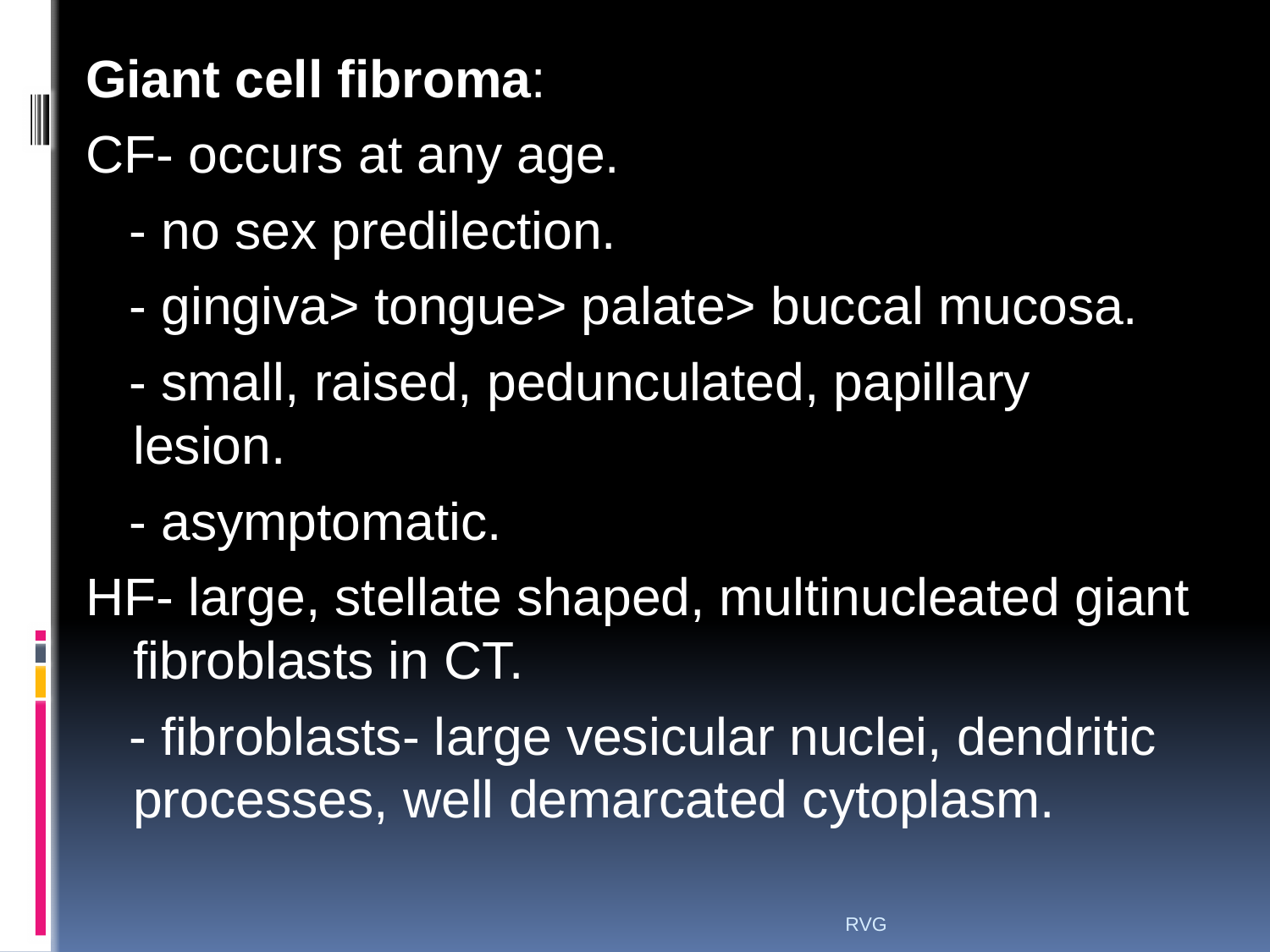

# Giant cell fibroma:
CF- occurs at any age.
   - no sex predilection.
   - gingiva> tongue> palate> buccal mucosa.
   - small, raised, pedunculated, papillary lesion.
   - asymptomatic.
HF- large, stellate shaped, multinucleated giant fibroblasts in CT.
   - fibroblasts- large vesicular nuclei, dendritic processes, well demarcated cytoplasm.
RVG